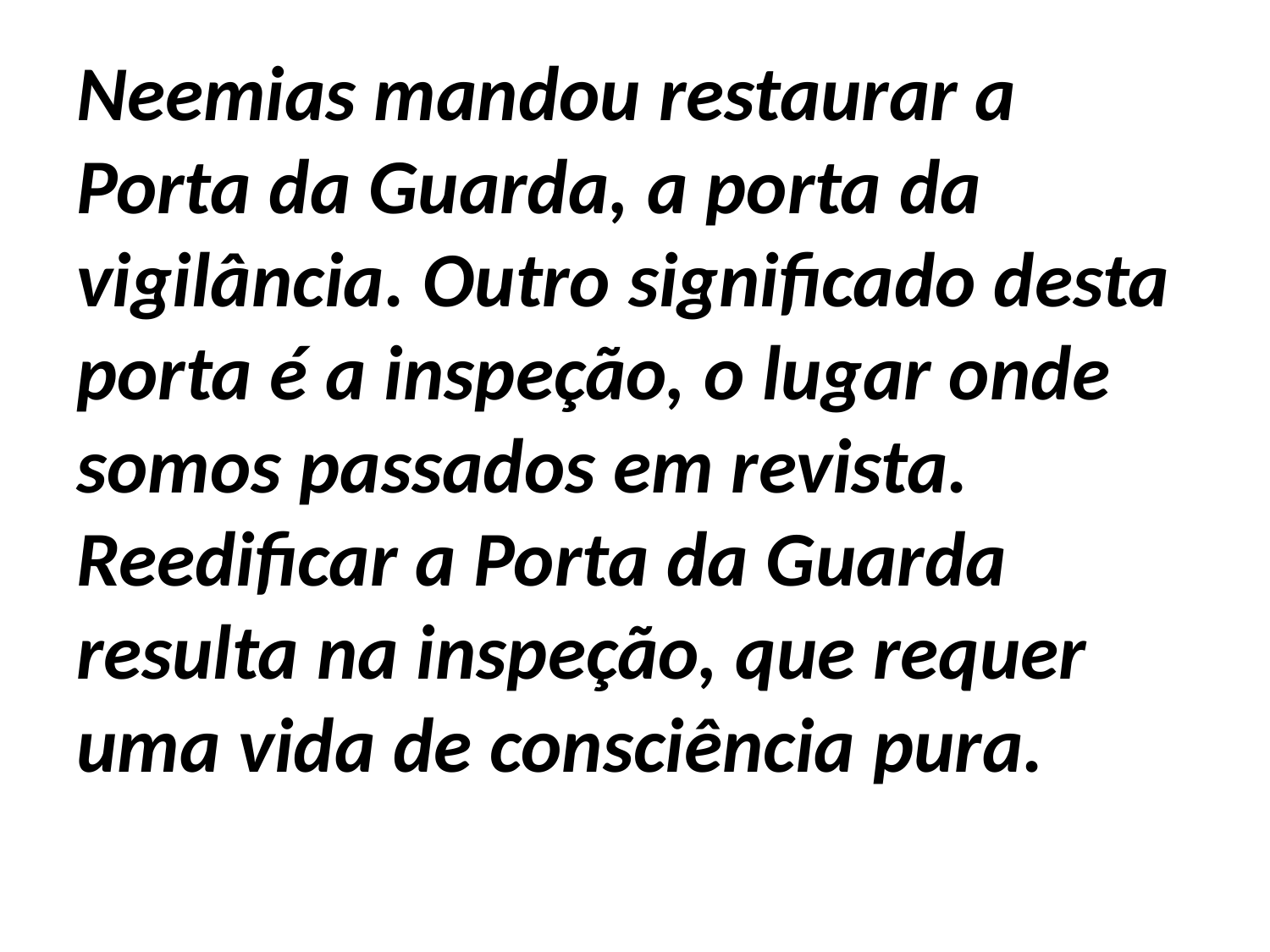

Neemias mandou restaurar a Porta da Guarda, a porta da vigilância. Outro significado desta porta é a inspeção, o lugar onde somos passados em revista. Reedificar a Porta da Guarda resulta na inspeção, que requer uma vida de consciência pura.